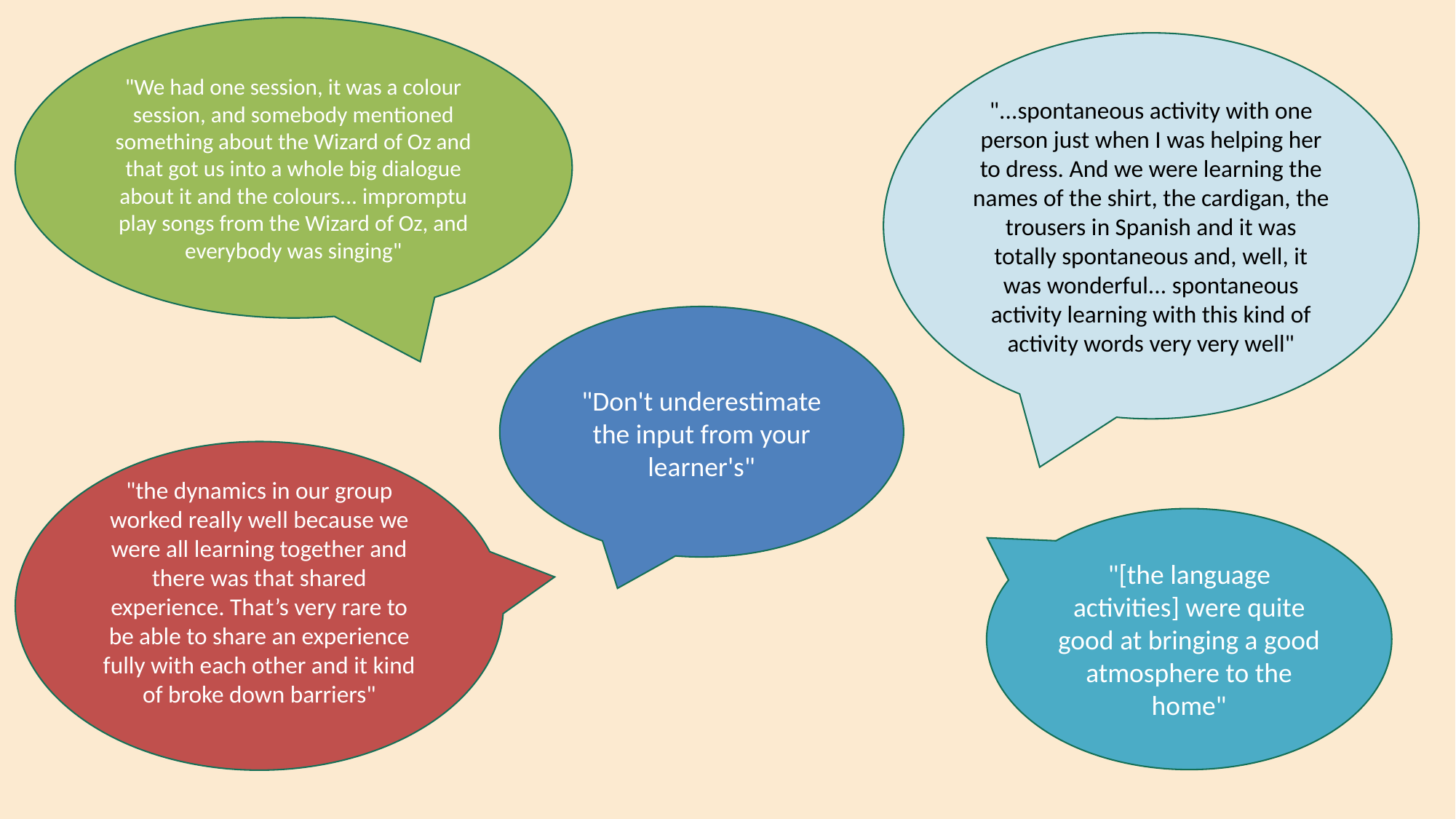

"We had one session, it was a colour session, and somebody mentioned something about the Wizard of Oz and that got us into a whole big dialogue about it and the colours... impromptu play songs from the Wizard of Oz, and everybody was singing"
"...spontaneous activity with one person just when I was helping her to dress. And we were learning the names of the shirt, the cardigan, the trousers in Spanish and it was totally spontaneous and, well, it was wonderful... spontaneous activity learning with this kind of activity words very very well"
"Don't underestimate the input from your learner's"

Co-creation

"the dynamics in our group worked really well because we were all learning together and there was that shared experience. That’s very rare to be able to share an experience fully with each other and it kind of broke down barriers"

"[the language activities] were quite good at bringing a good atmosphere to the home"